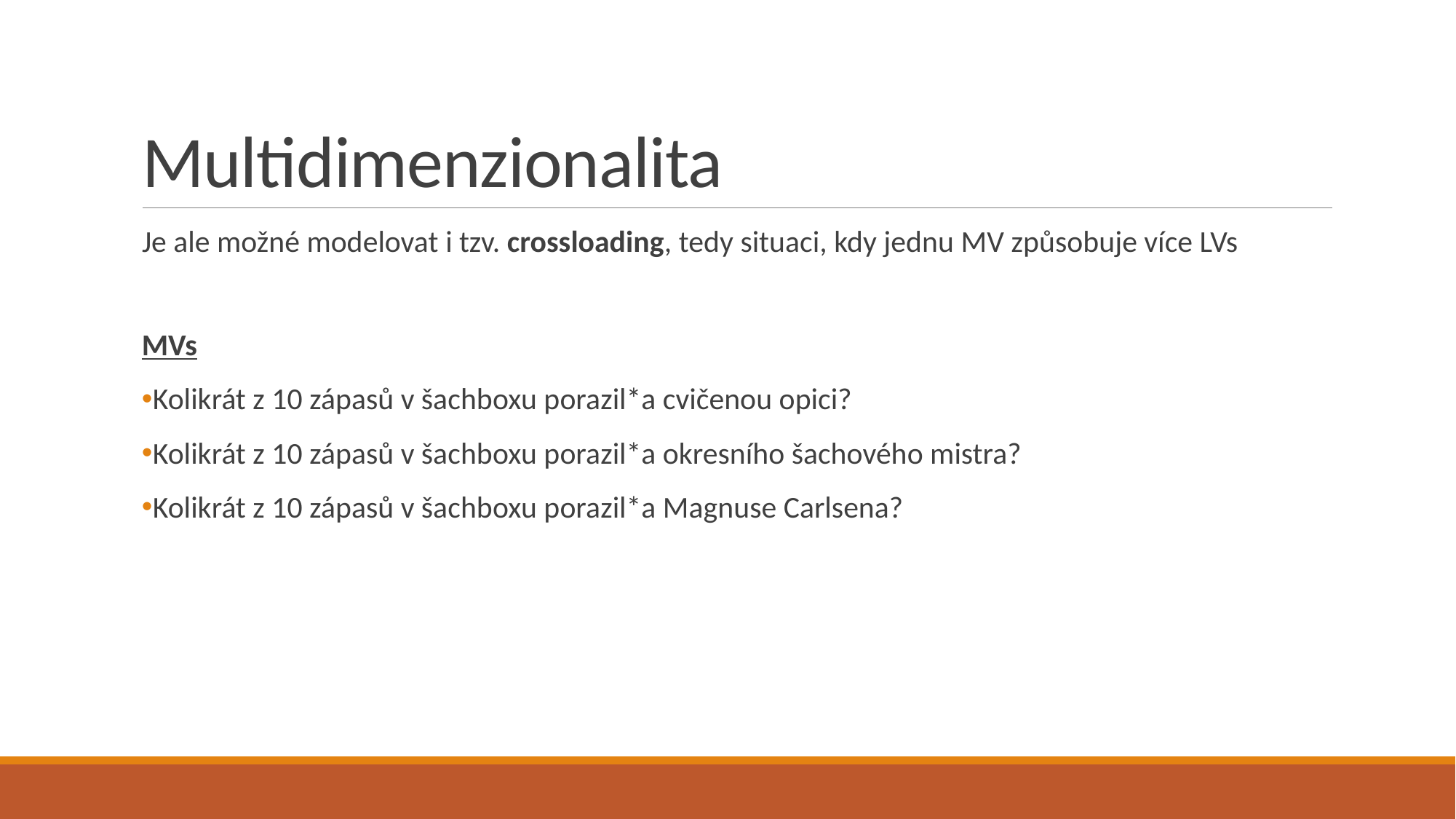

# Multidimenzionalita
Je ale možné modelovat i tzv. crossloading, tedy situaci, kdy jednu MV způsobuje více LVs
MVs
Kolikrát z 10 zápasů v šachboxu porazil*a cvičenou opici?
Kolikrát z 10 zápasů v šachboxu porazil*a okresního šachového mistra?
Kolikrát z 10 zápasů v šachboxu porazil*a Magnuse Carlsena?